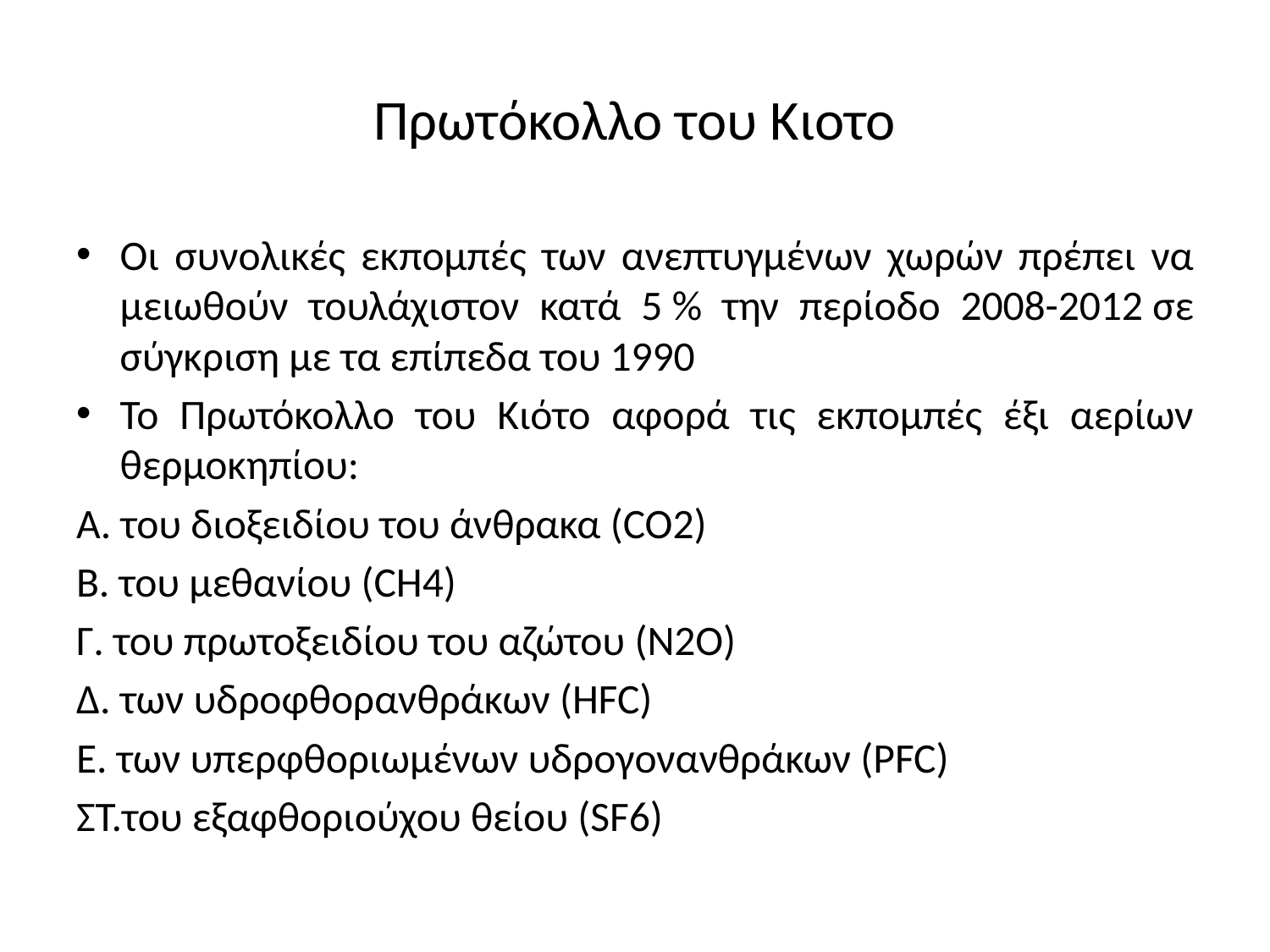

# Πρωτόκολλο του Κιοτο
Οι συνολικές εκπομπές των ανεπτυγμένων χωρών πρέπει να μειωθούν τουλάχιστον κατά 5 % την περίοδο 2008-2012 σε σύγκριση με τα επίπεδα του 1990
Το Πρωτόκολλο του Κιότο αφορά τις εκπομπές έξι αερίων θερμοκηπίου:
Α. του διοξειδίου του άνθρακα (CO2)
Β. του μεθανίου (CH4)
Γ. του πρωτοξειδίου του αζώτου (N2O)
Δ. των υδροφθορανθράκων (HFC)
Ε. των υπερφθοριωμένων υδρογονανθράκων (PFC)
ΣΤ.του εξαφθοριούχου θείου (SF6)